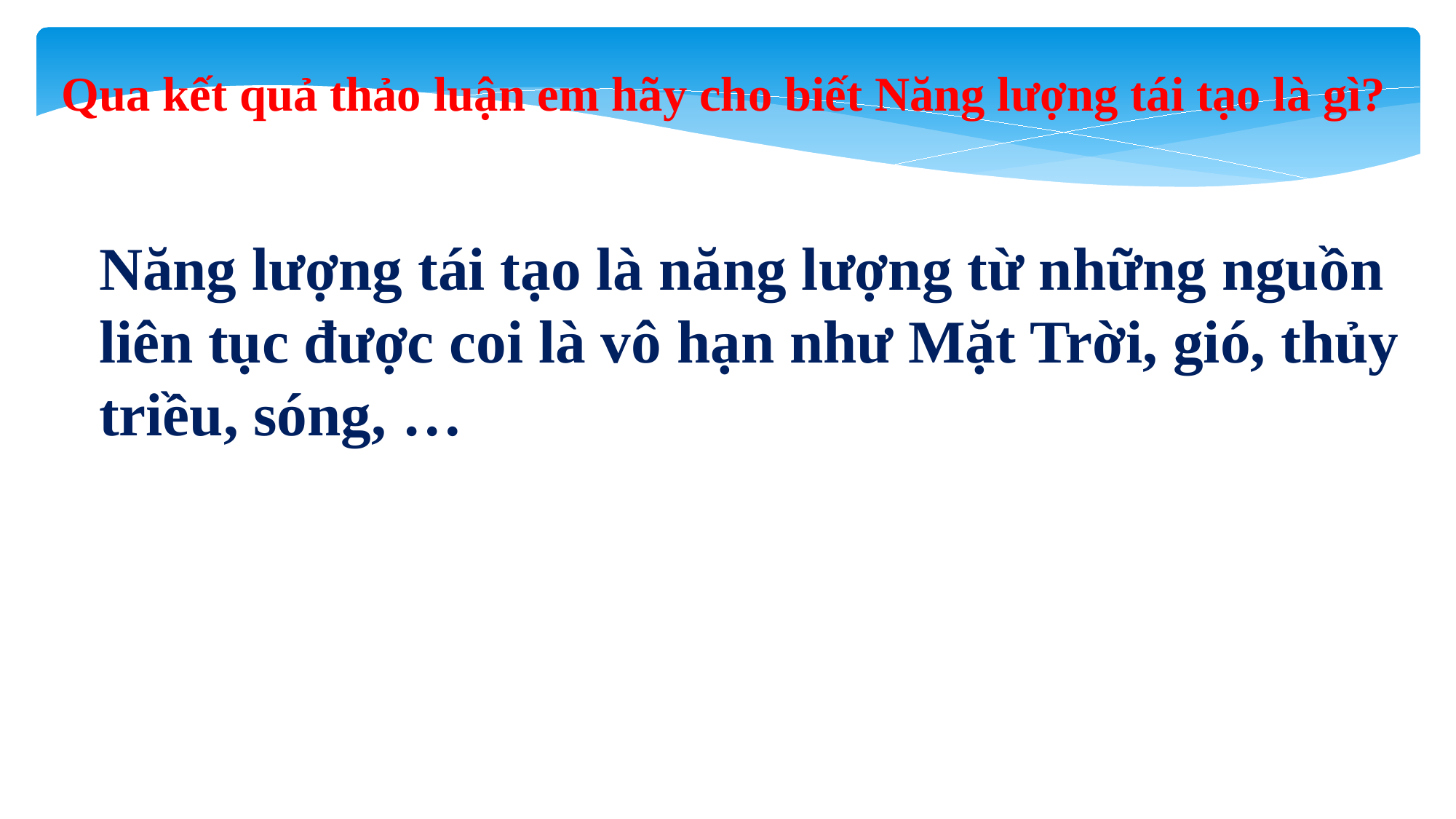

Qua kết quả thảo luận em hãy cho biết Năng lượng tái tạo là gì?
Năng lượng tái tạo là năng lượng từ những nguồn liên tục được coi là vô hạn như Mặt Trời, gió, thủy triều, sóng, …